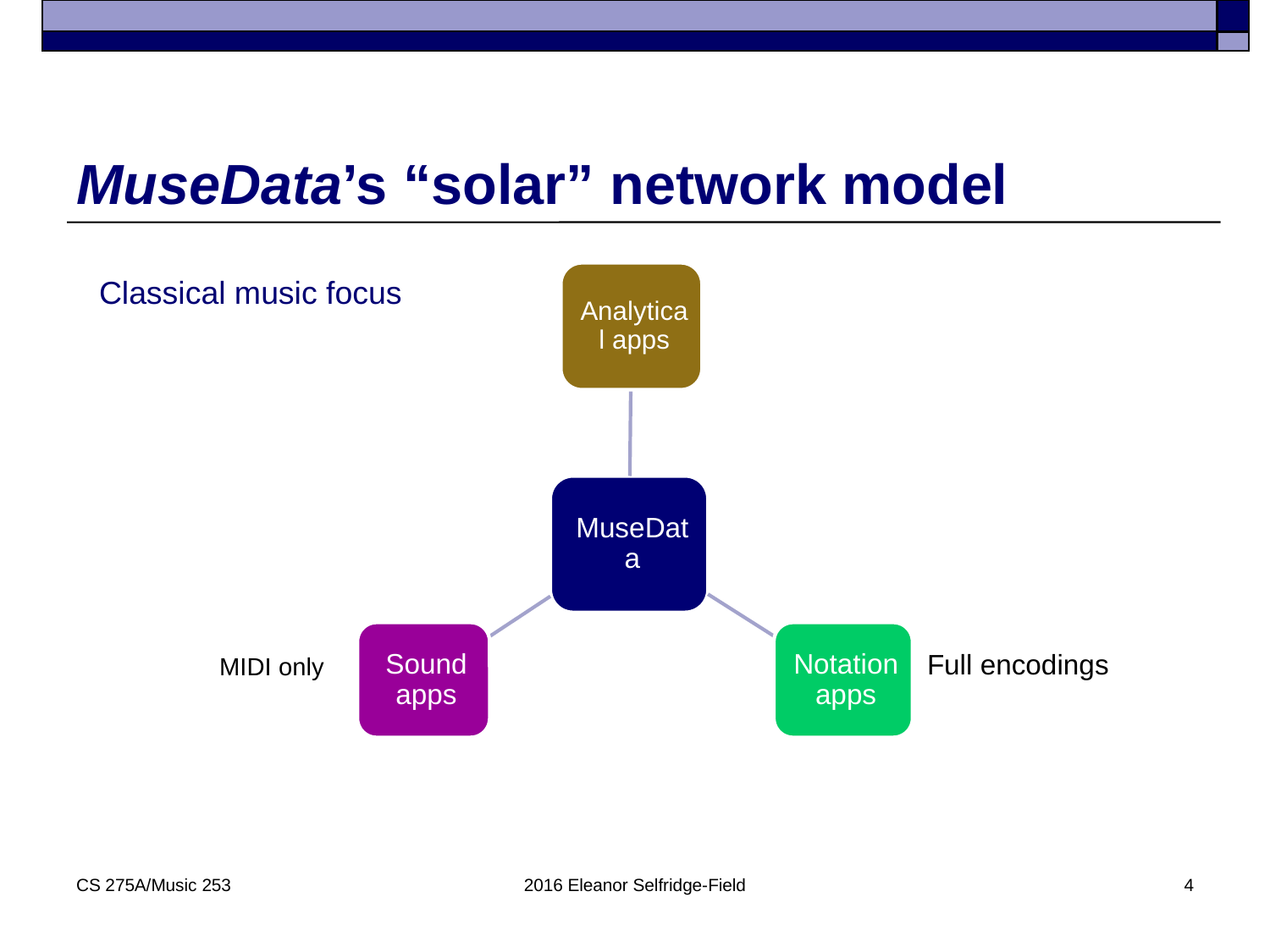

# MuseData’s “solar” network model
MuseData
Analytical apps
Notation apps
Sound apps
Classical music focus
Full encodings
MIDI only
CS 275A/Music 253
2016 Eleanor Selfridge-Field
4